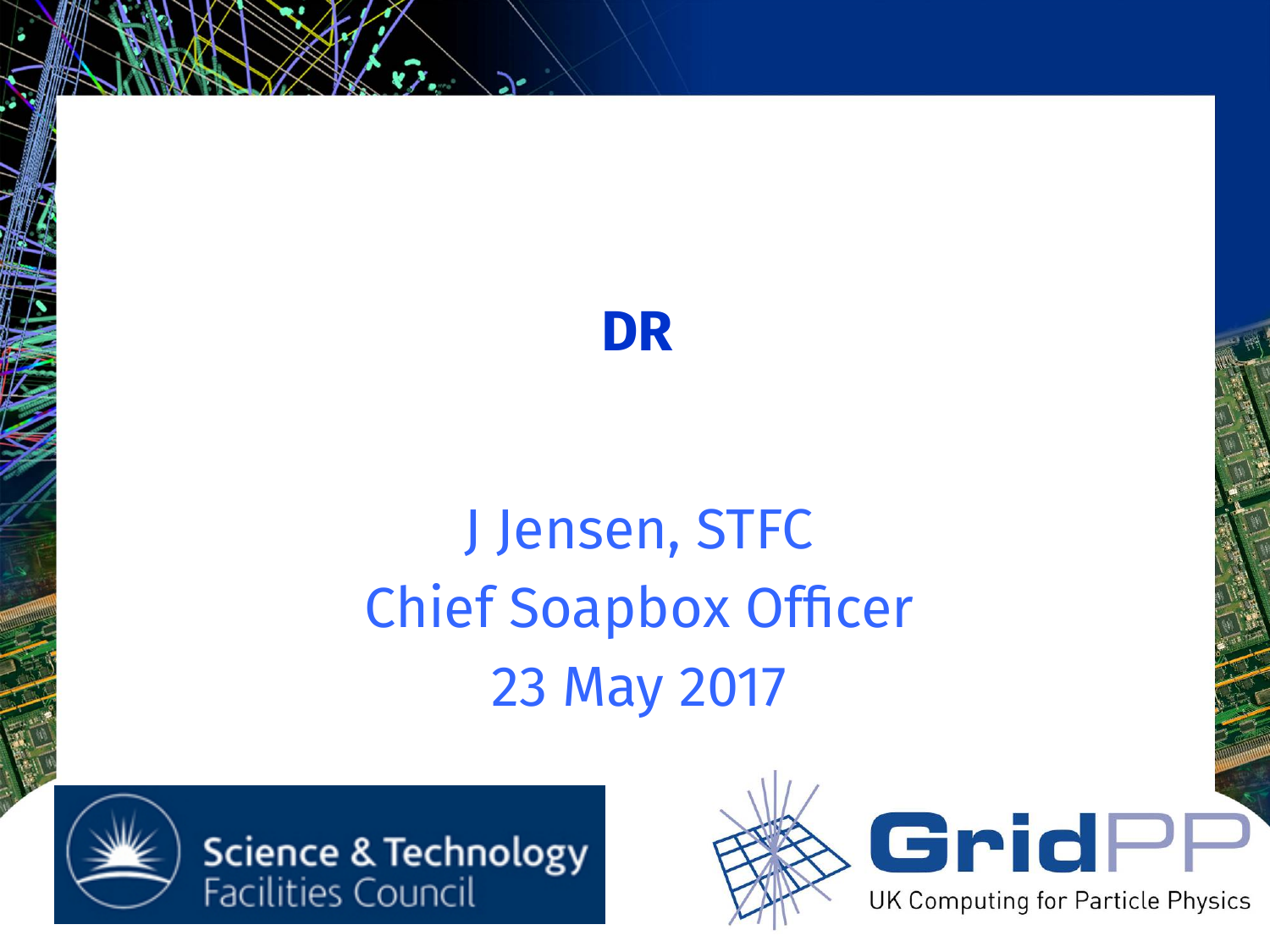

# DR
J Jensen, STFC
Chief Soapbox Officer
23 May 2017